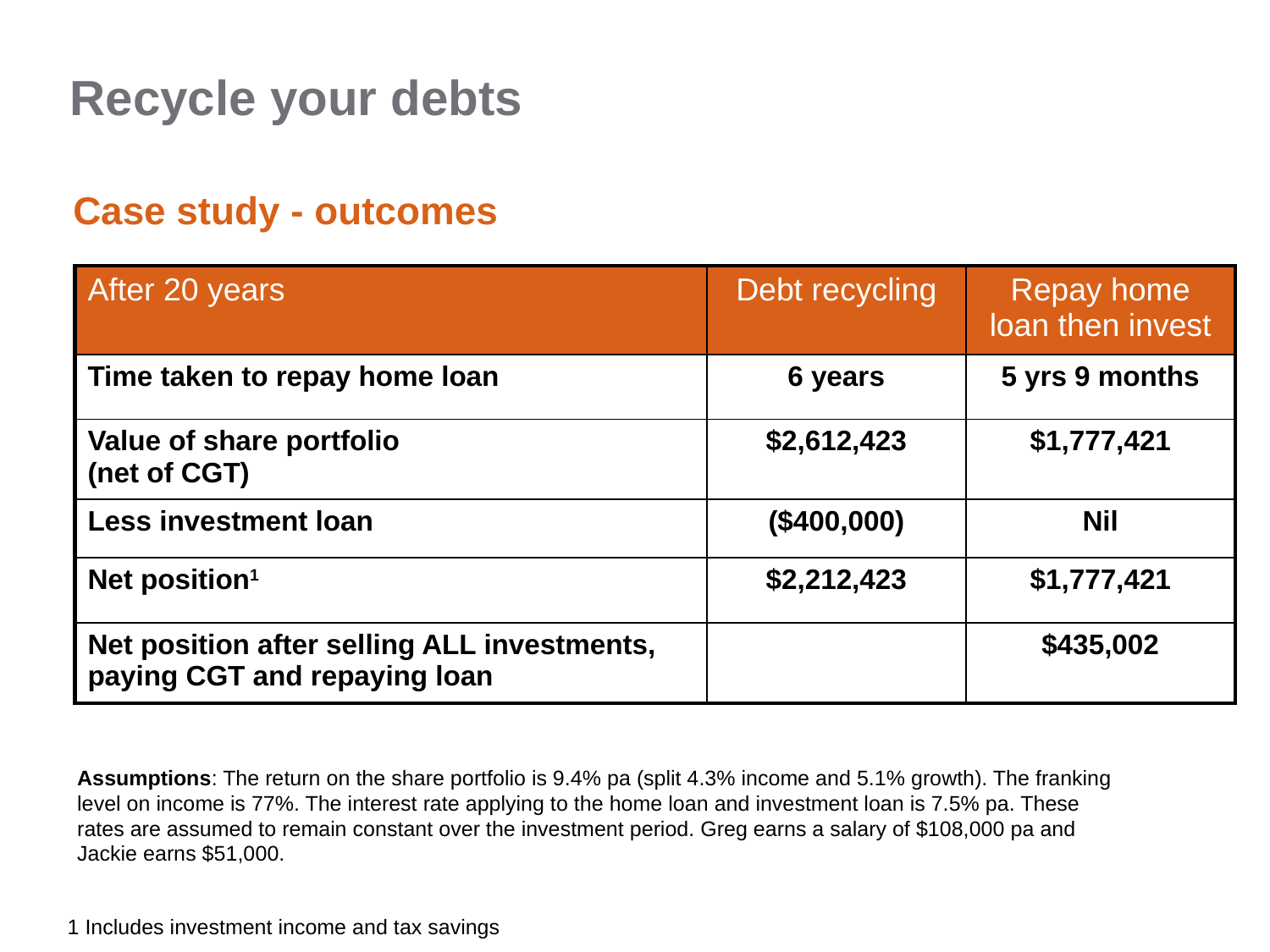

Recycle your debts
Case study - outcomes
| After 20 years | Debt recycling | Repay home loan then invest |
| --- | --- | --- |
| Time taken to repay home loan | 6 years | 5 yrs 9 months |
| Value of share portfolio (net of CGT) | $2,612,423 | $1,777,421 |
| Less investment loan | ($400,000) | Nil |
| Net position1 | $2,212,423 | $1,777,421 |
| Net position after selling ALL investments, paying CGT and repaying loan |  | $435,002 |
Assumptions: The return on the share portfolio is 9.4% pa (split 4.3% income and 5.1% growth). The franking level on income is 77%. The interest rate applying to the home loan and investment loan is 7.5% pa. These rates are assumed to remain constant over the investment period. Greg earns a salary of $108,000 pa and Jackie earns $51,000.

1 Includes investment income and tax savings